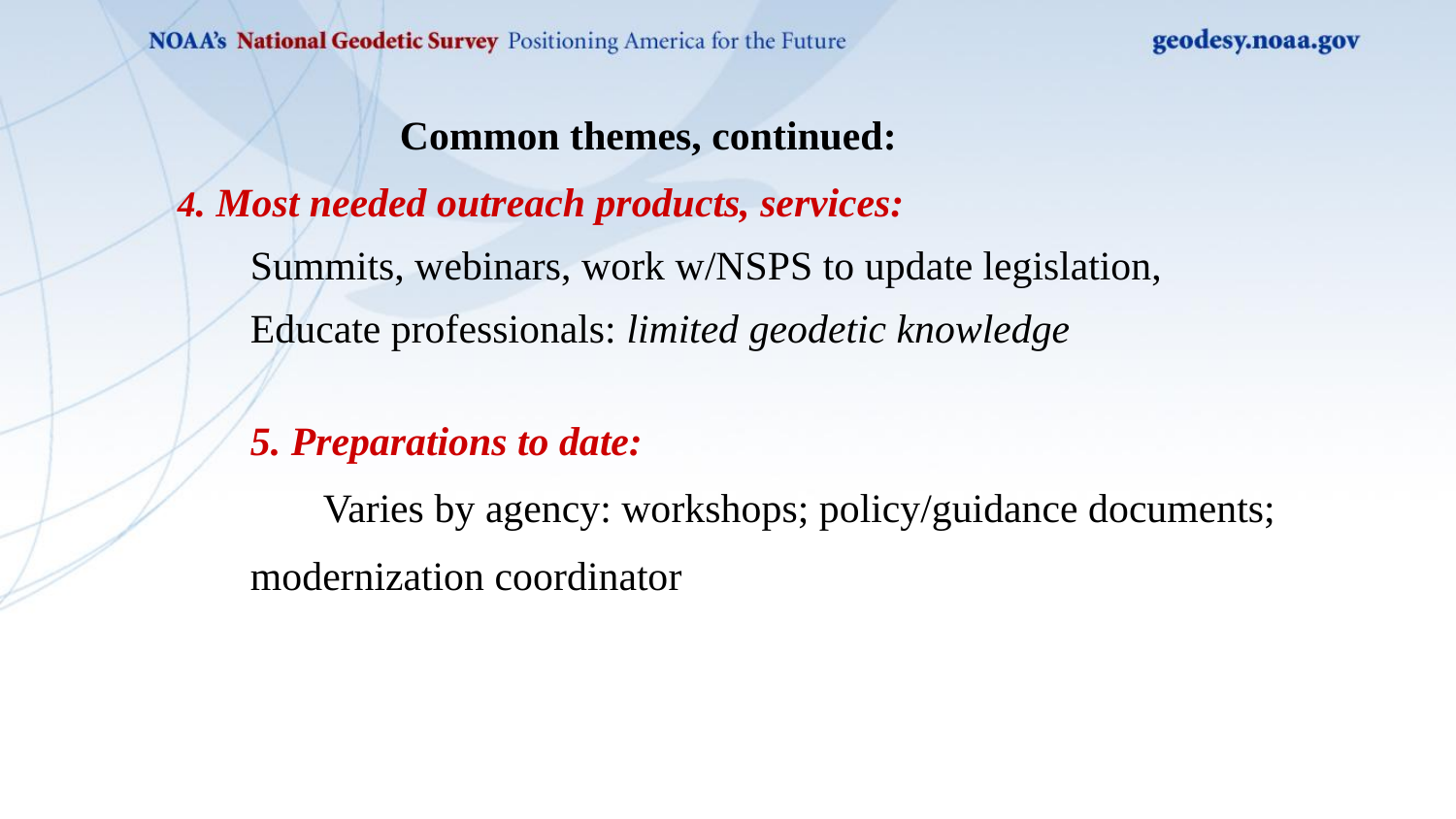

Common themes, continued:

4. Most needed outreach products, services:
Summits, webinars, work w/NSPS to update legislation,
Educate professionals: limited geodetic knowledge

5. Preparations to date:
	Varies by agency: workshops; policy/guidance documents;
modernization coordinator